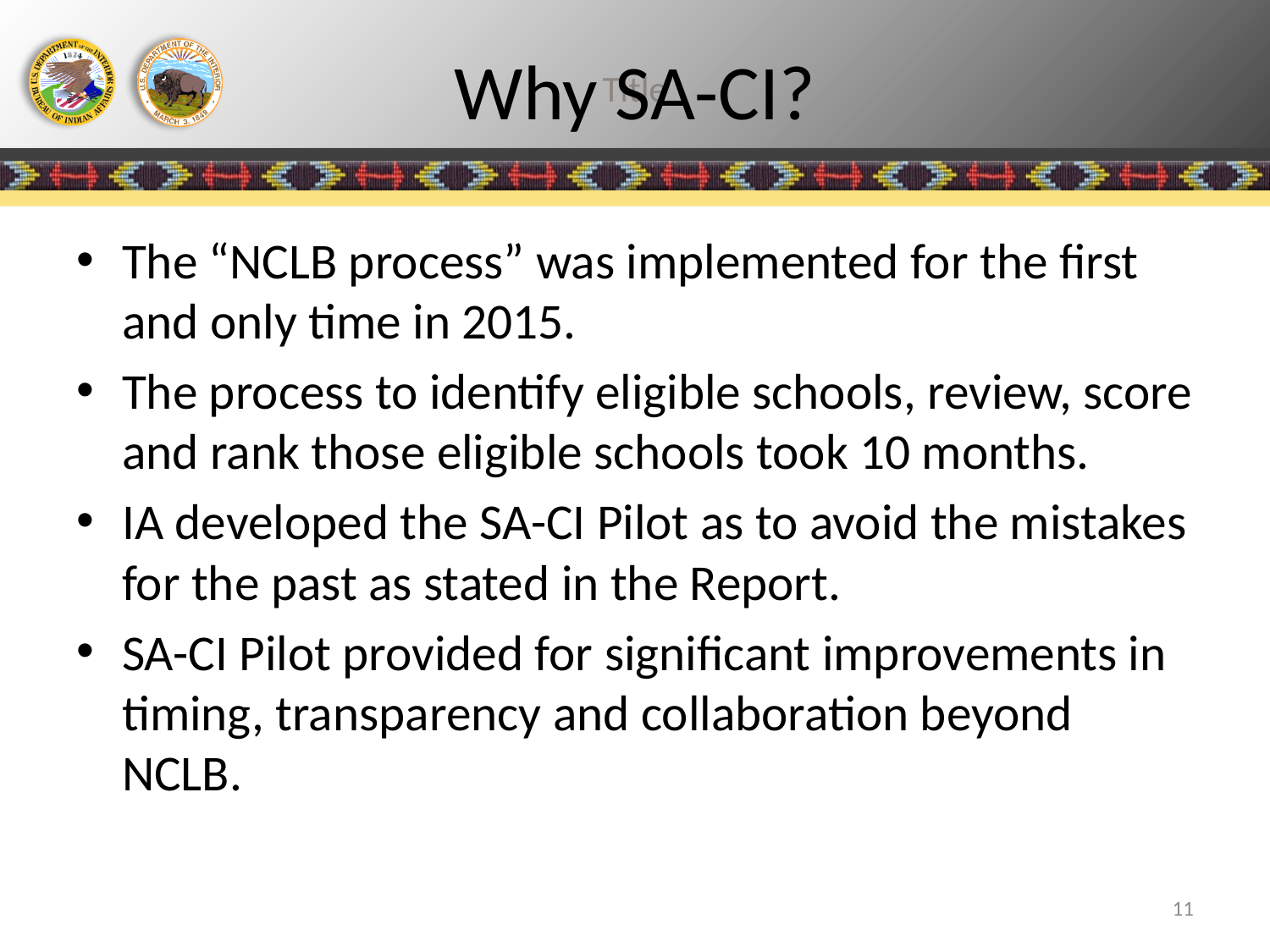

# Why SA-CI?
The “NCLB process” was implemented for the first and only time in 2015.
The process to identify eligible schools, review, score and rank those eligible schools took 10 months.
IA developed the SA-CI Pilot as to avoid the mistakes for the past as stated in the Report.
SA-CI Pilot provided for significant improvements in timing, transparency and collaboration beyond NCLB.

11